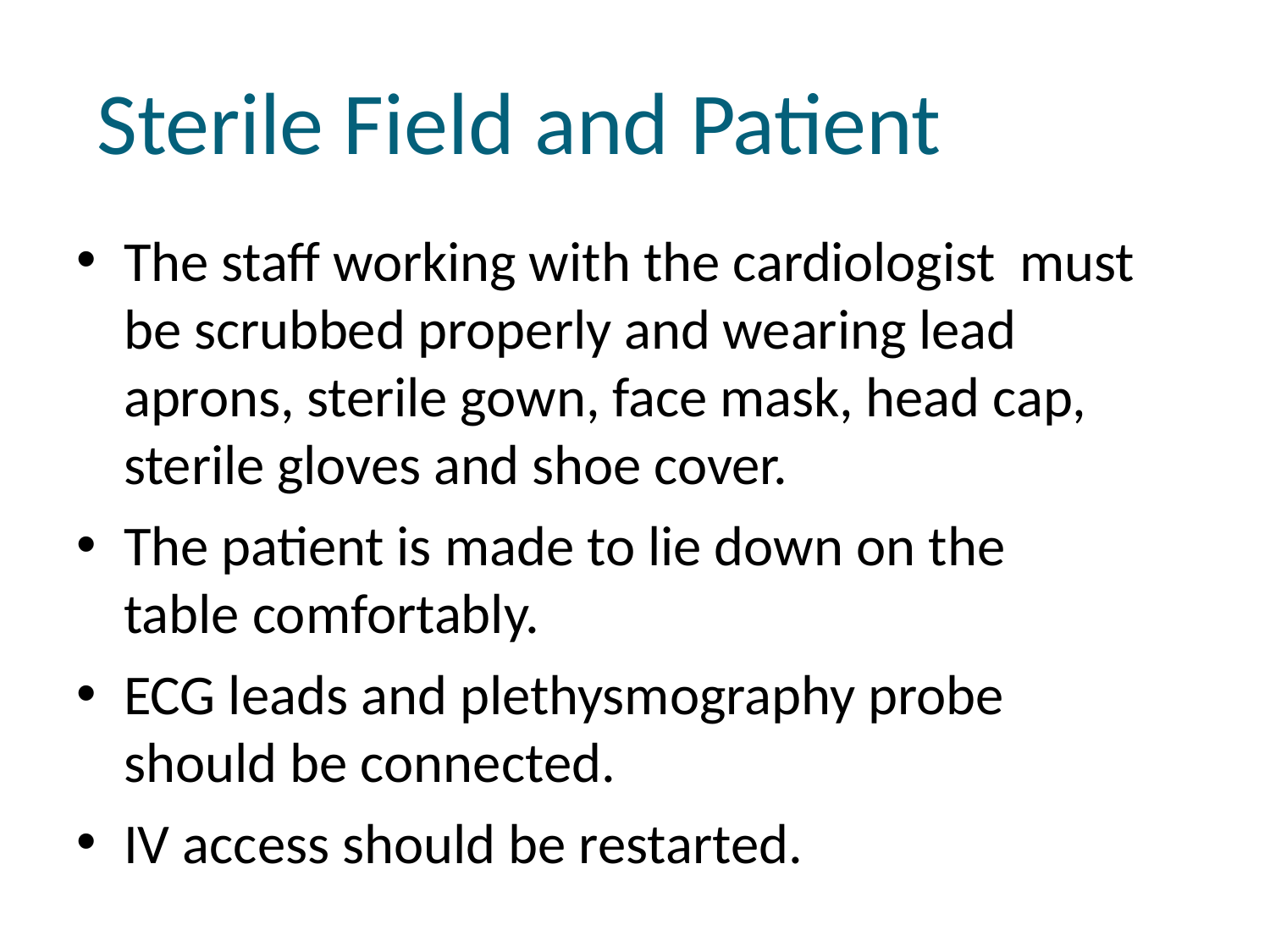

# Sterile Field and Patient
The staff working with the cardiologist  must be scrubbed properly and wearing lead aprons, sterile gown, face mask, head cap, sterile gloves and shoe cover.
The patient is made to lie down on the table comfortably.
ECG leads and plethysmography probe should be connected.
IV access should be restarted.